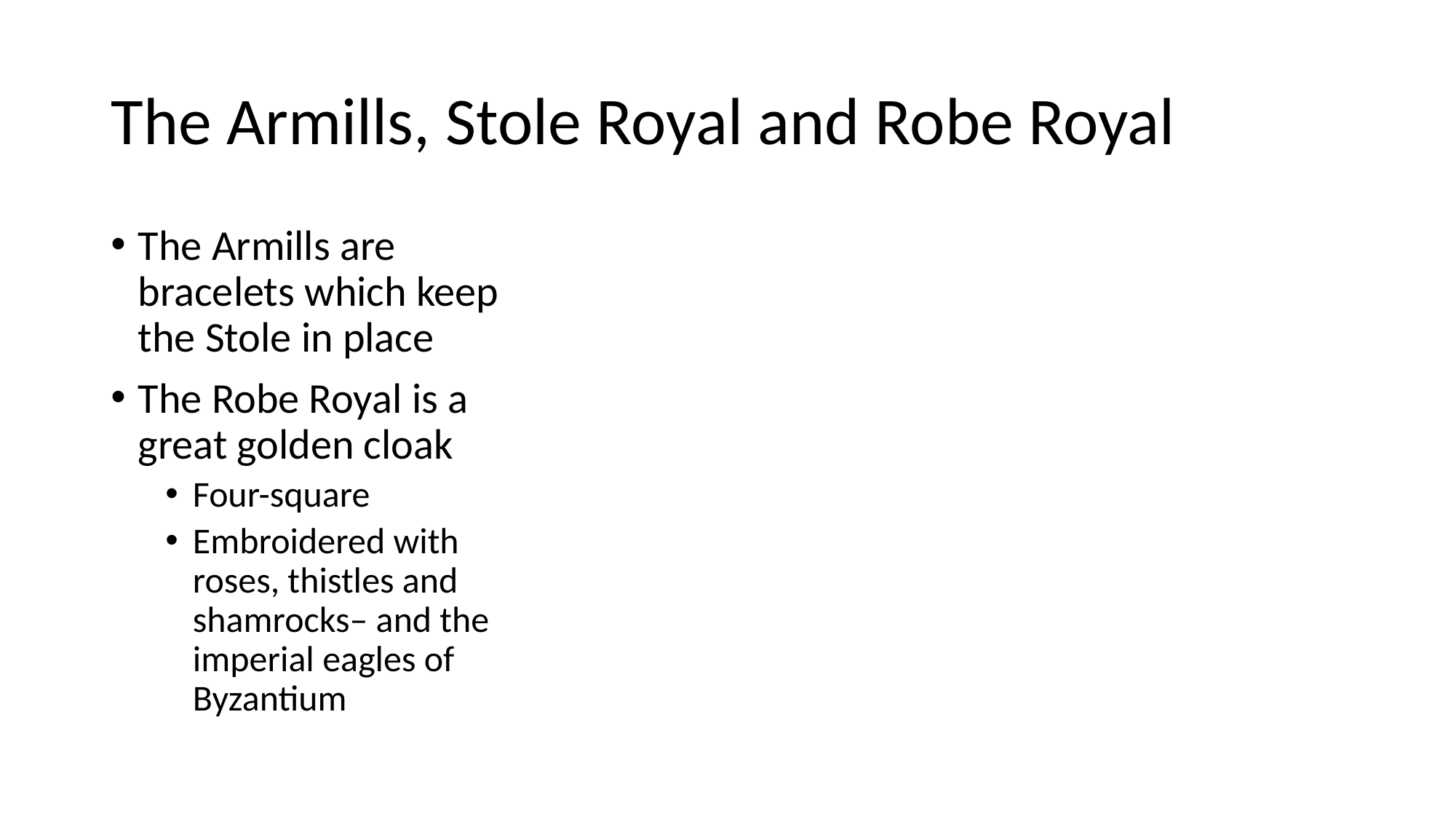

# The Armills, Stole Royal and Robe Royal
The Armills are bracelets which keep the Stole in place
The Robe Royal is a great golden cloak
Four-square
Embroidered with roses, thistles and shamrocks– and the imperial eagles of Byzantium